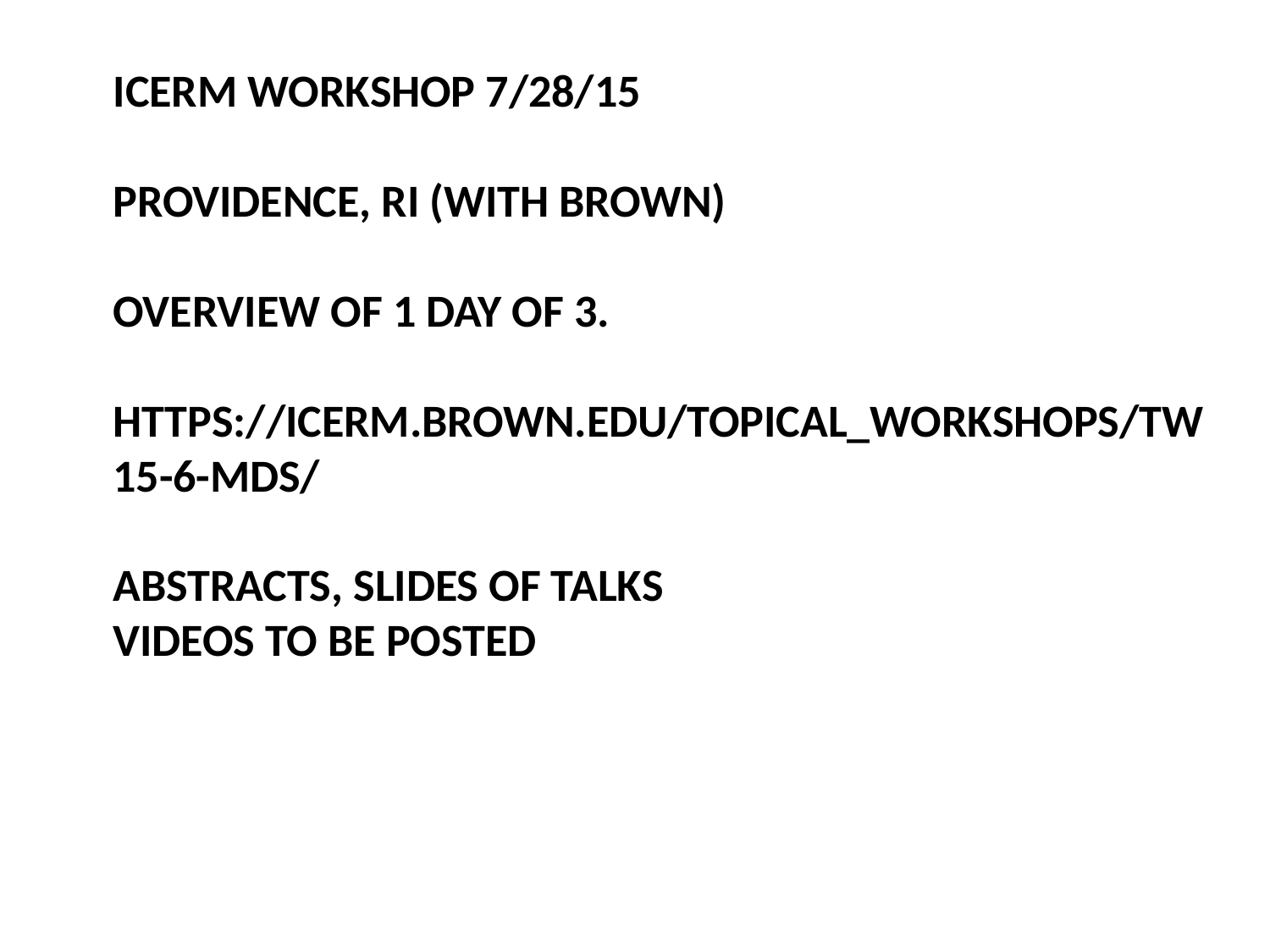

# ICERM Workshop 7/28/15 Providence, RI (with Brown) Overview of 1 day of 3. https://icerm.brown.edu/topical_workshops/tw15-6-mds/ Abstracts, slides of talks Videos to be posted